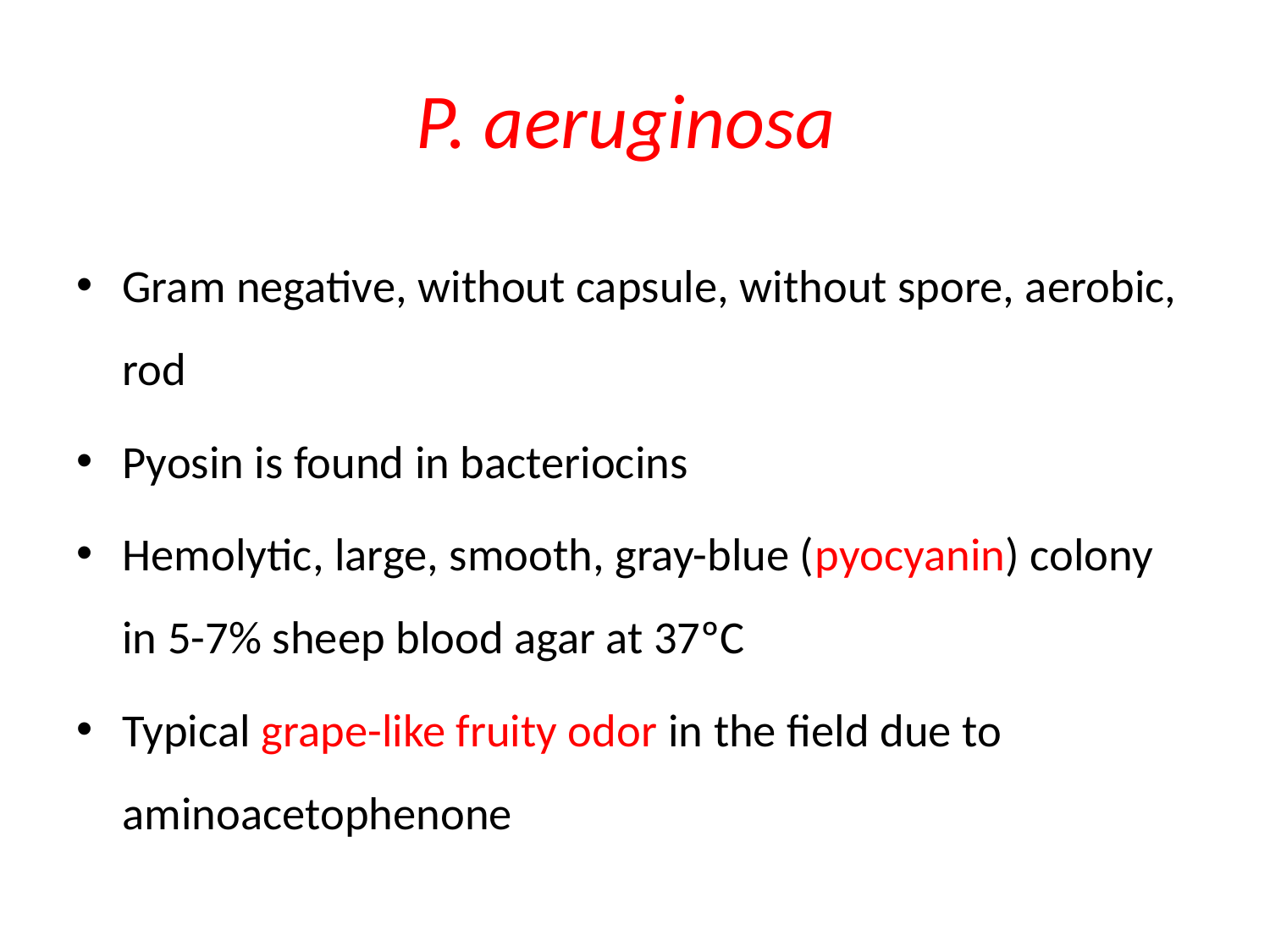

# P. aeruginosa
Gram negative, without capsule, without spore, aerobic, rod
Pyosin is found in bacteriocins
Hemolytic, large, smooth, gray-blue (pyocyanin) colony in 5-7% sheep blood agar at 37ºC
Typical grape-like fruity odor in the field due to aminoacetophenone